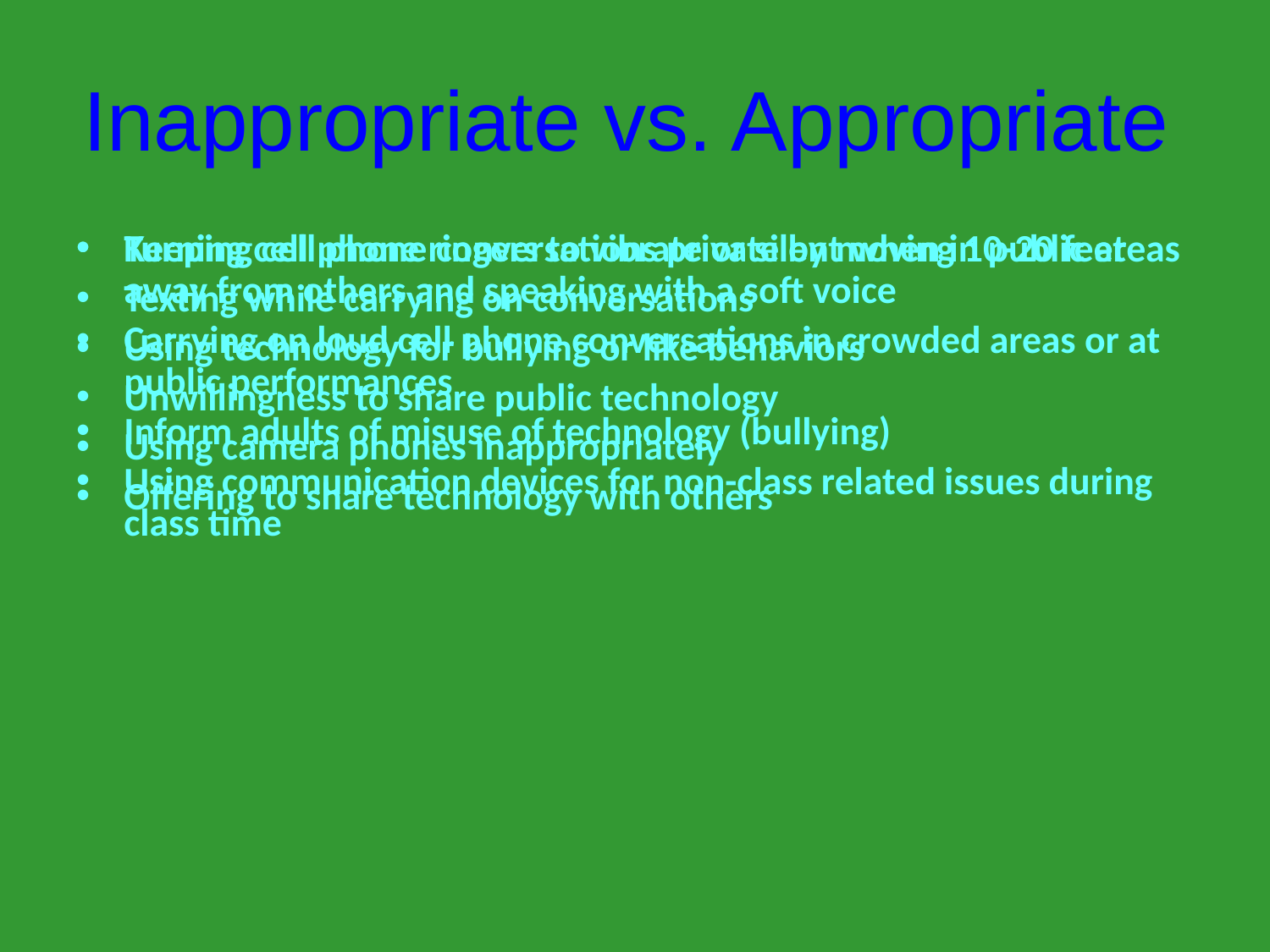

# Inappropriate vs. Appropriate
Turning cell phone ringers to vibrate or silent when in public areas
Texting while carrying on conversations
Using technology for bullying or like behaviors
Unwillingness to share public technology
Using camera phones inappropriately
Offering to share technology with others

Keeping cell phone conversations private by moving 10-20 feet away from others and speaking with a soft voice
Carrying on loud cell phone conversations in crowded areas or at public performances
Inform adults of misuse of technology (bullying)
Using communication devices for non-class related issues during class time